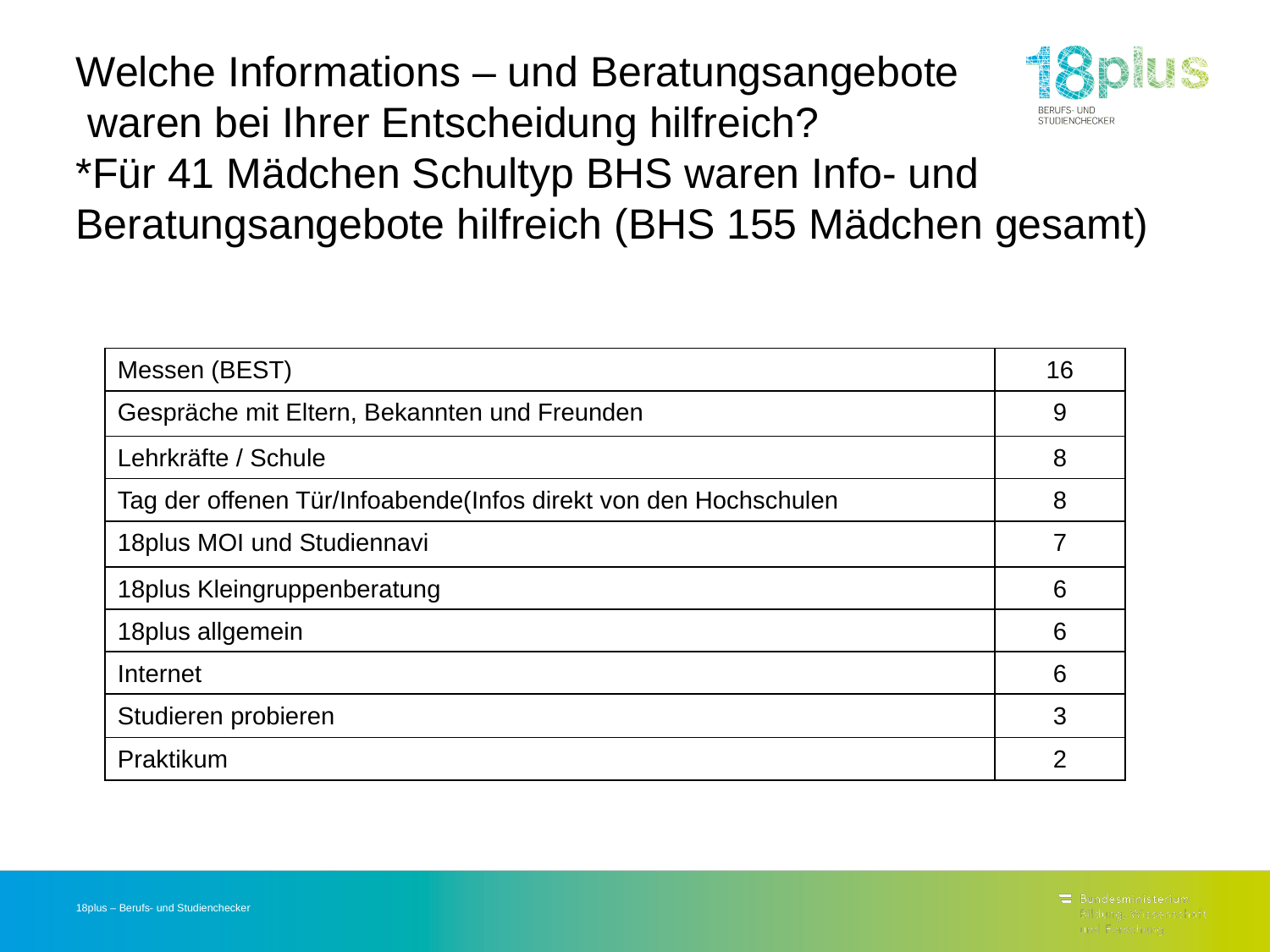

# Welche Informations – und Beratungsangebote waren bei Ihrer Entscheidung hilfreich? *Für 41 Mädchen Schultyp BHS waren Info- und Beratungsangebote hilfreich (BHS 155 Mädchen gesamt)
| Messen (BEST) | 16 |
| --- | --- |
| Gespräche mit Eltern, Bekannten und Freunden | 9 |
| Lehrkräfte / Schule | 8 |
| Tag der offenen Tür/Infoabende(Infos direkt von den Hochschulen | 8 |
| 18plus MOI und Studiennavi | 7 |
| 18plus Kleingruppenberatung | 6 |
| 18plus allgemein | 6 |
| Internet | 6 |
| Studieren probieren | 3 |
| Praktikum | 2 |
18plus – Berufs- und Studienchecker